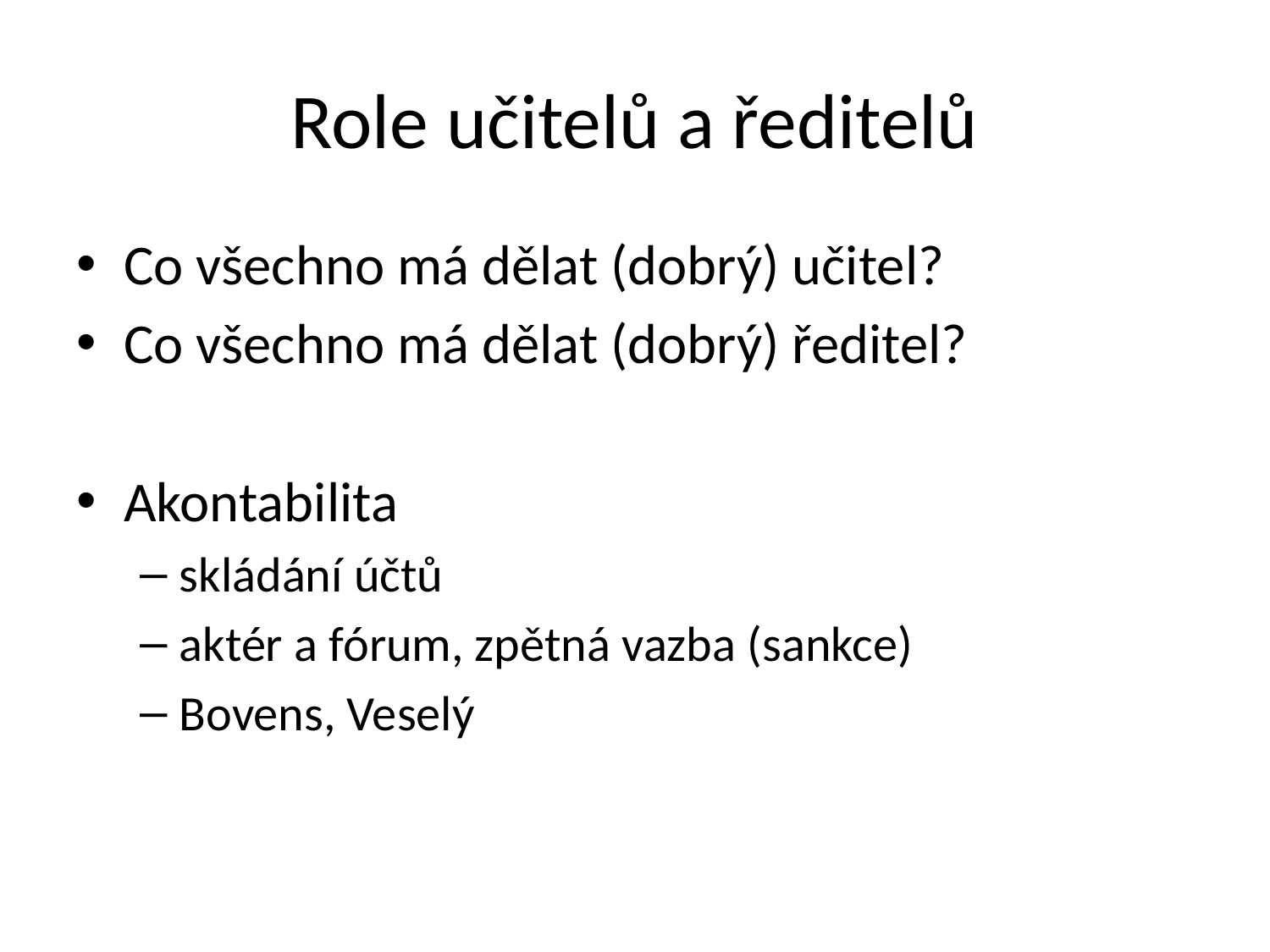

# Role učitelů a ředitelů
Co všechno má dělat (dobrý) učitel?
Co všechno má dělat (dobrý) ředitel?

Akontabilita
skládání účtů
aktér a fórum, zpětná vazba (sankce)
Bovens, Veselý